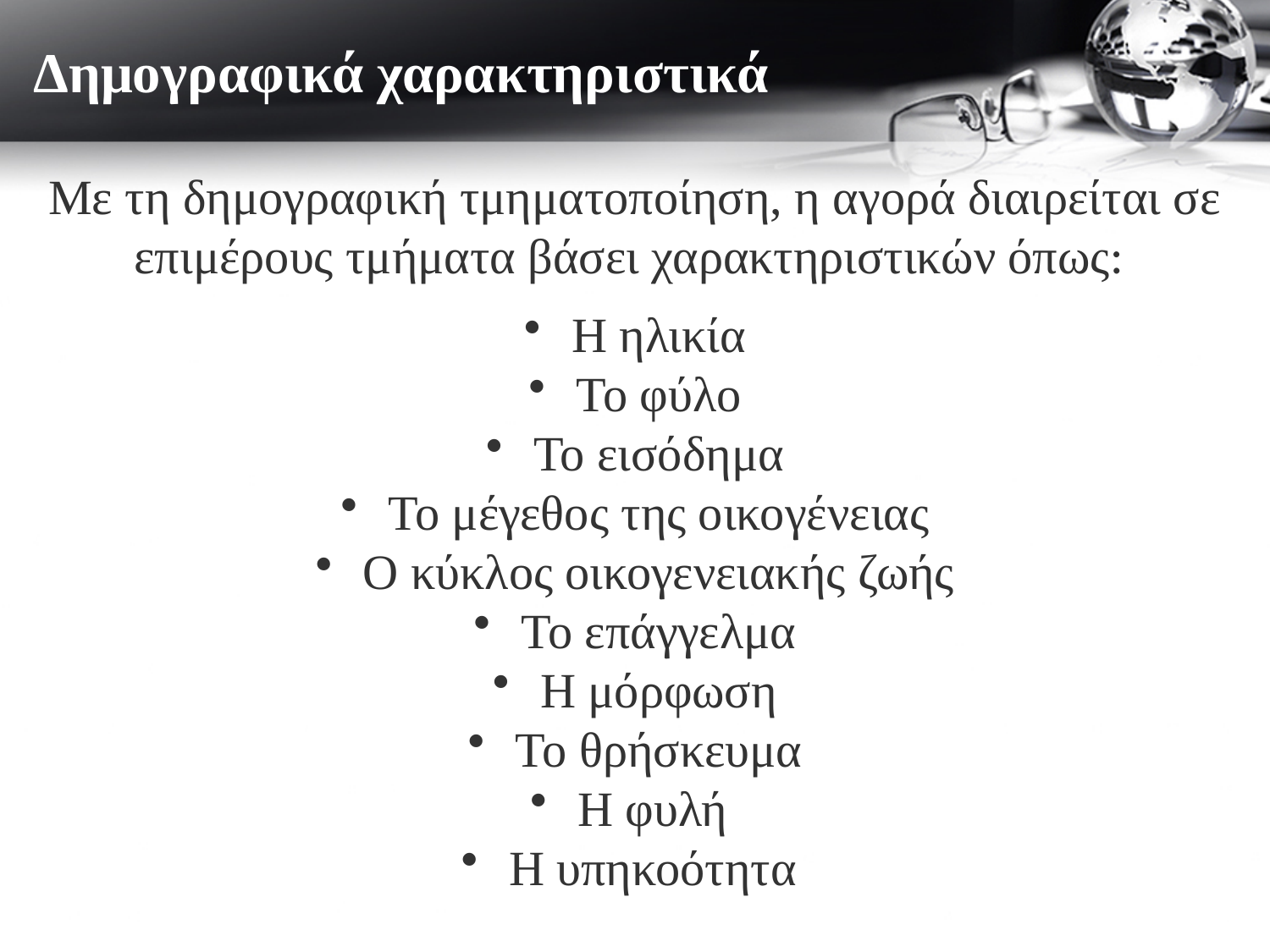

Δημογραφικά χαρακτηριστικά
Με τη δημογραφική τμηματοποίηση, η αγορά διαιρείται σε επιμέρους τμήματα βάσει χαρακτηριστικών όπως:

Η ηλικία
Το φύλο
Το εισόδημα
Το μέγεθος της οικογένειας
Ο κύκλος οικογενειακής ζωής
Το επάγγελμα
Η μόρφωση
Το θρήσκευμα
Η φυλή
Η υπηκοότητα
#